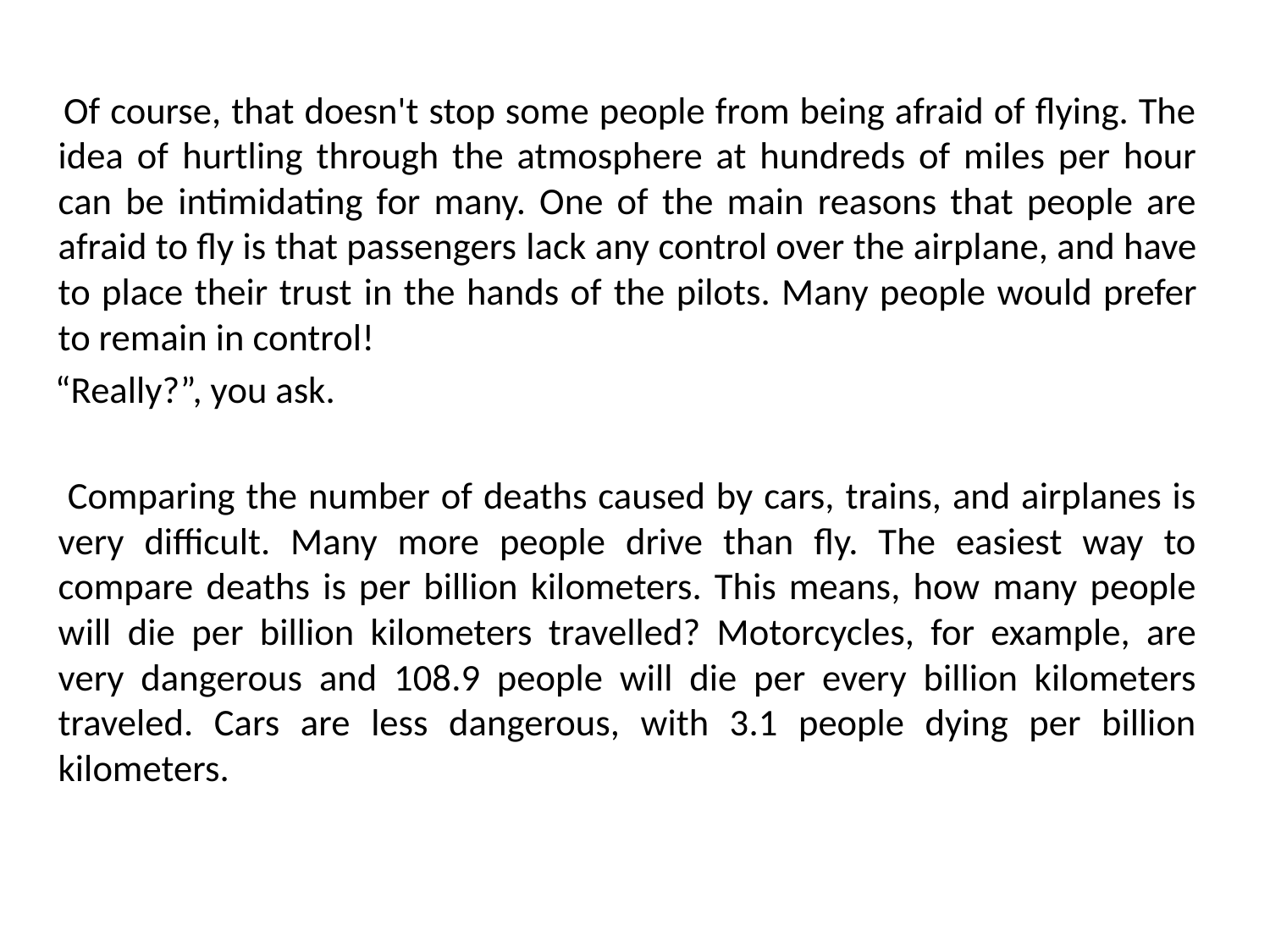

Of course, that doesn't stop some people from being afraid of flying. The idea of ​hurtling​ through the atmosphere at hundreds of miles per hour can be ​intimidating​ for many. One of the main reasons that people are afraid to fly is that passengers ​lack​ any control over the airplane, and have to place their trust ​in the hands of​ the pilots. Many people would prefer to ​remain in control​!
     “Really?”, you ask.

     Comparing the number of deaths caused by cars, trains, and airplanes is very difficult. Many more people drive than fly. The easiest way to compare deaths is per billion kilometers. This means, how many people will die per billion kilometers travelled? Motorcycles, for example, are very dangerous and 108.9 people will die per every billion kilometers traveled. Cars are less dangerous, with 3.1 people dying per billion kilometers.